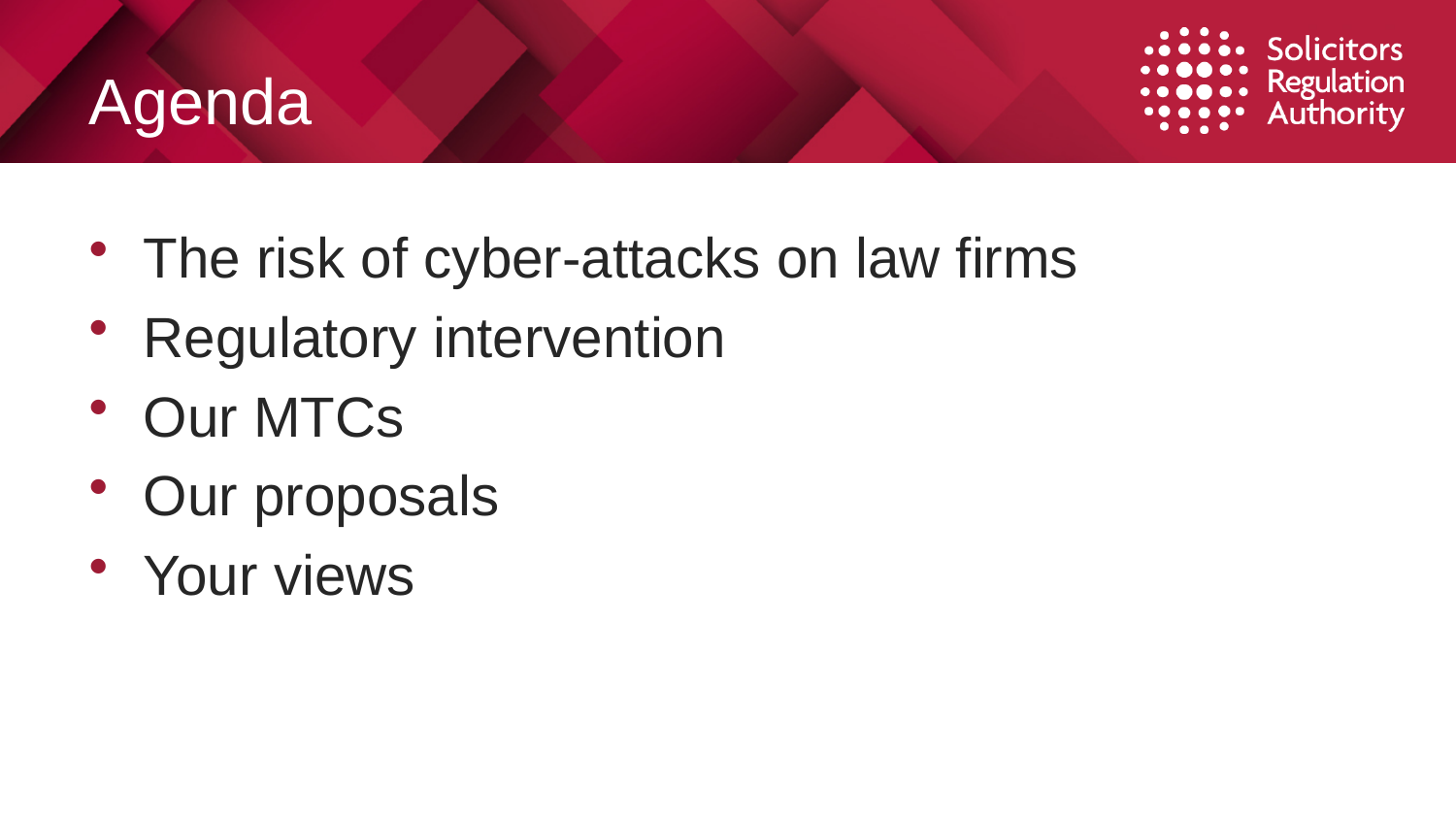

# Agenda
The risk of cyber-attacks on law firms
Regulatory intervention
Our MTCs
Our proposals
Your views